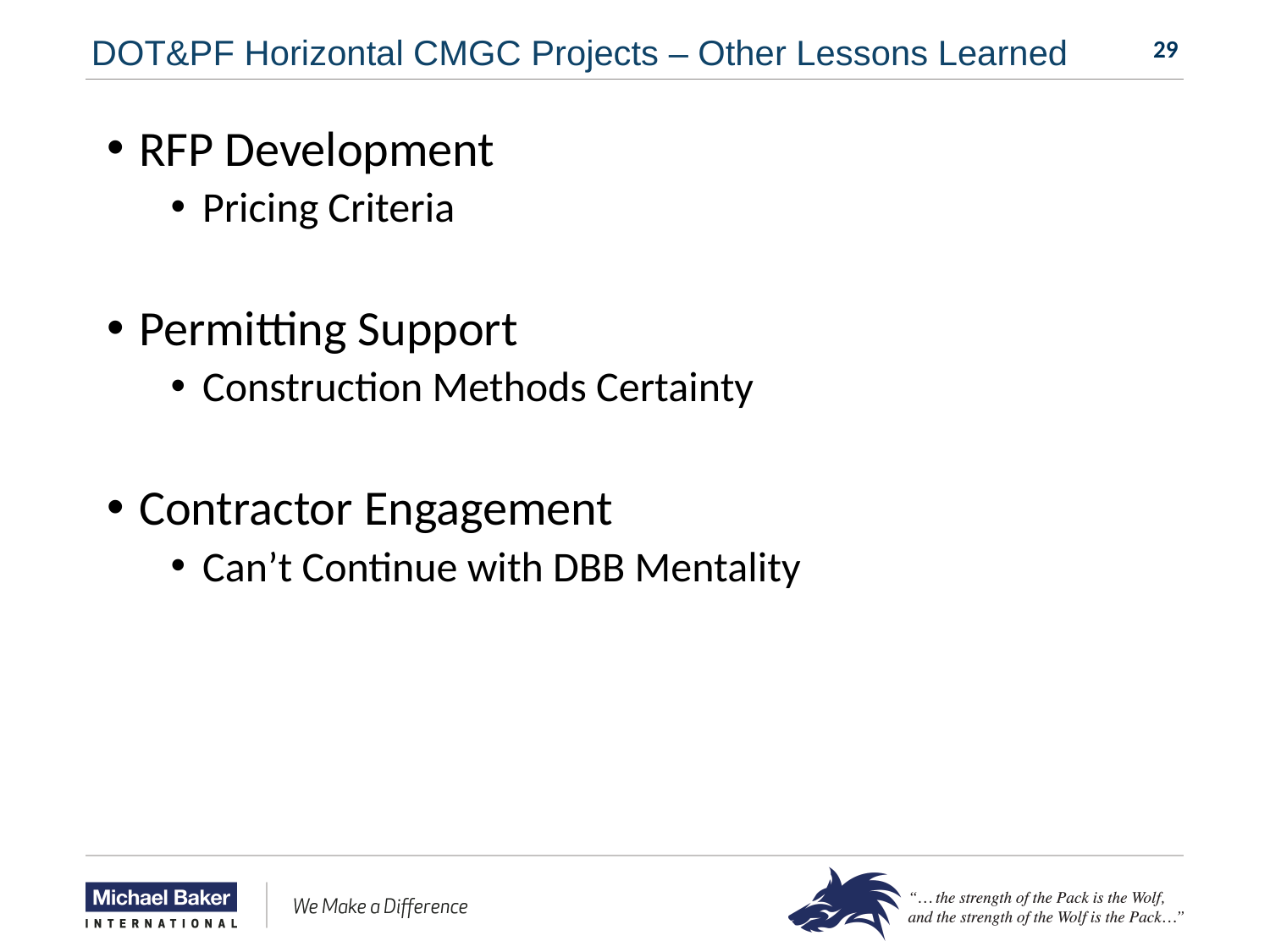

# DOT&PF Horizontal CMGC Projects – Other Lessons Learned

RFP Development
Pricing Criteria

Permitting Support
Construction Methods Certainty

Contractor Engagement
Can’t Continue with DBB Mentality